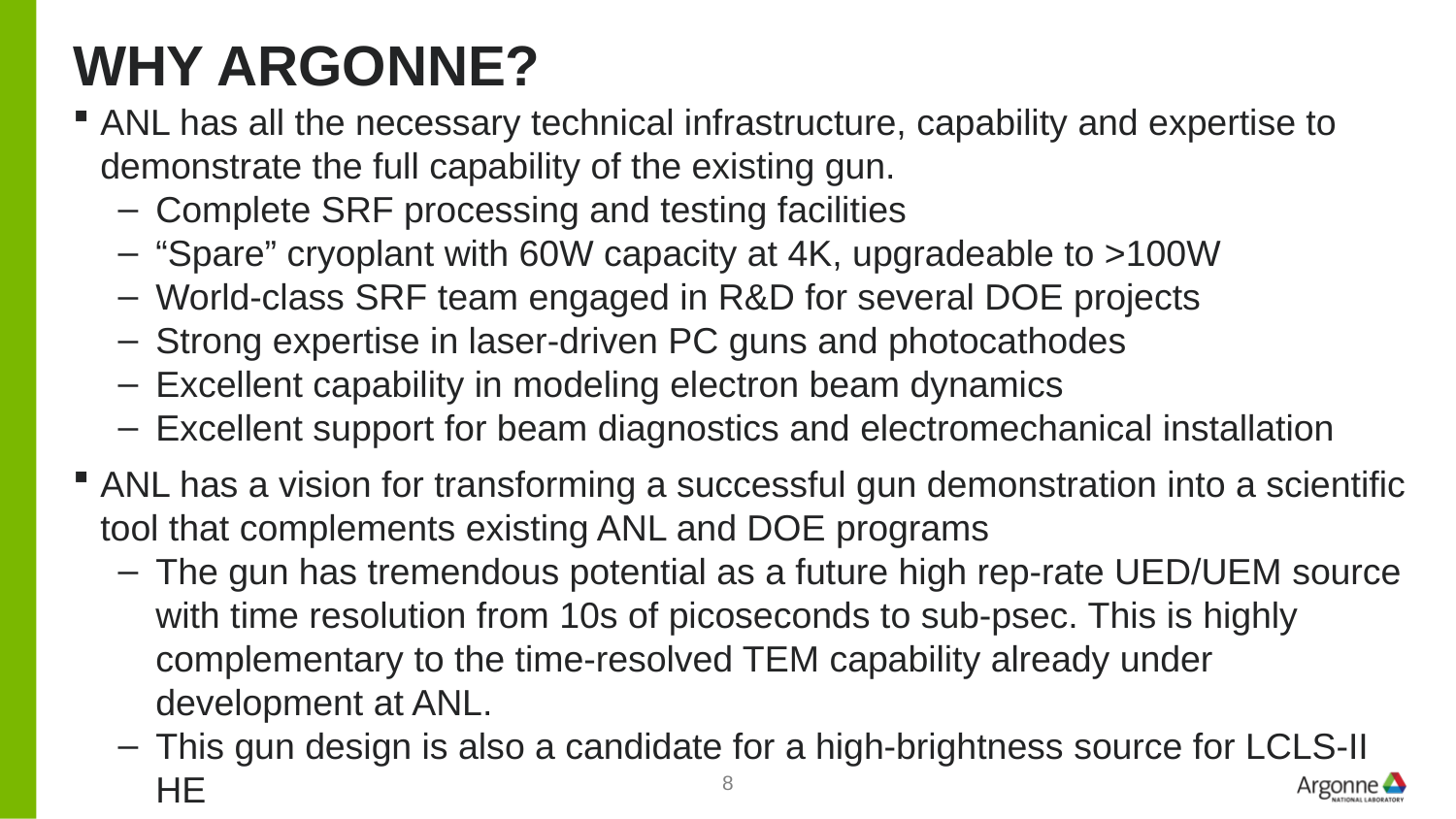

# Why Argonne?
ANL has all the necessary technical infrastructure, capability and expertise to demonstrate the full capability of the existing gun.
Complete SRF processing and testing facilities
“Spare” cryoplant with 60W capacity at 4K, upgradeable to >100W
World-class SRF team engaged in R&D for several DOE projects
Strong expertise in laser-driven PC guns and photocathodes
Excellent capability in modeling electron beam dynamics
Excellent support for beam diagnostics and electromechanical installation
ANL has a vision for transforming a successful gun demonstration into a scientific tool that complements existing ANL and DOE programs
The gun has tremendous potential as a future high rep-rate UED/UEM source with time resolution from 10s of picoseconds to sub-psec. This is highly complementary to the time-resolved TEM capability already under development at ANL.
This gun design is also a candidate for a high-brightness source for LCLS-II HE

8